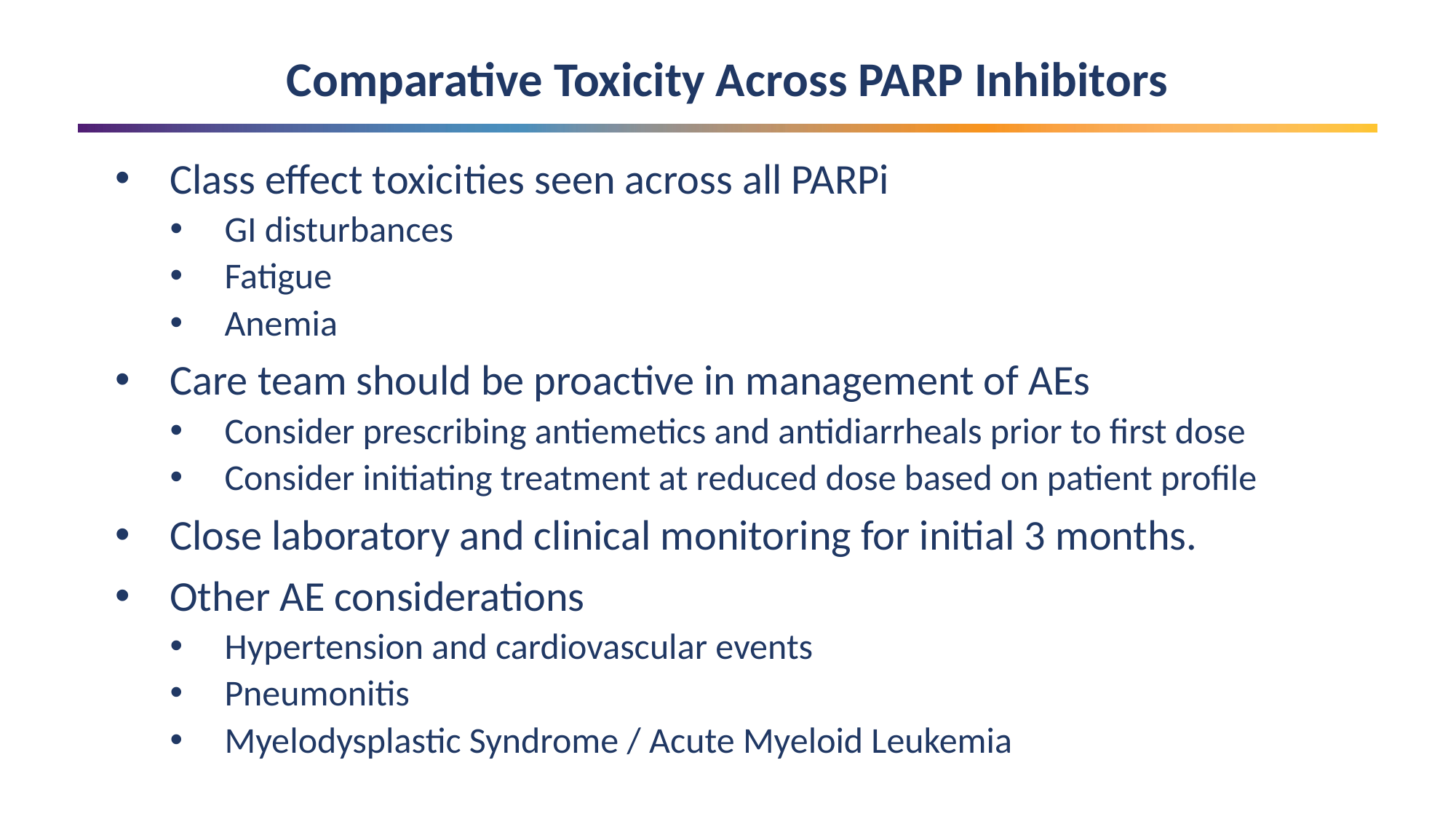

Comparative Toxicity Across PARP Inhibitors
Class effect toxicities seen across all PARPi
GI disturbances
Fatigue
Anemia
Care team should be proactive in management of AEs
Consider prescribing antiemetics and antidiarrheals prior to first dose
Consider initiating treatment at reduced dose based on patient profile
Close laboratory and clinical monitoring for initial 3 months.
Other AE considerations
Hypertension and cardiovascular events
Pneumonitis
Myelodysplastic Syndrome / Acute Myeloid Leukemia